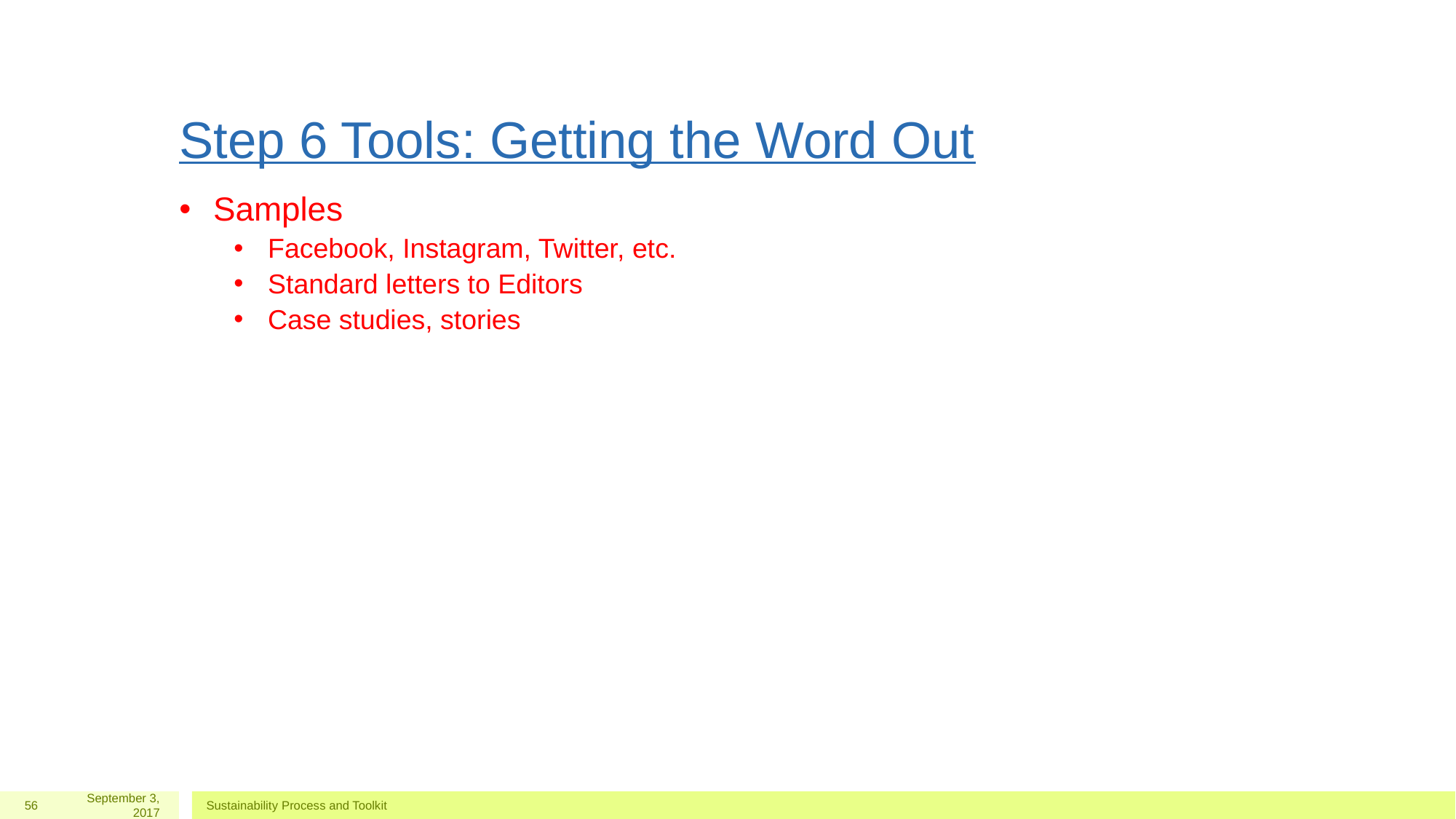

# Step 6 Tools: Getting the Word Out
Samples
Facebook, Instagram, Twitter, etc.
Standard letters to Editors
Case studies, stories

56
September 3, 2017
Sustainability Process and Toolkit